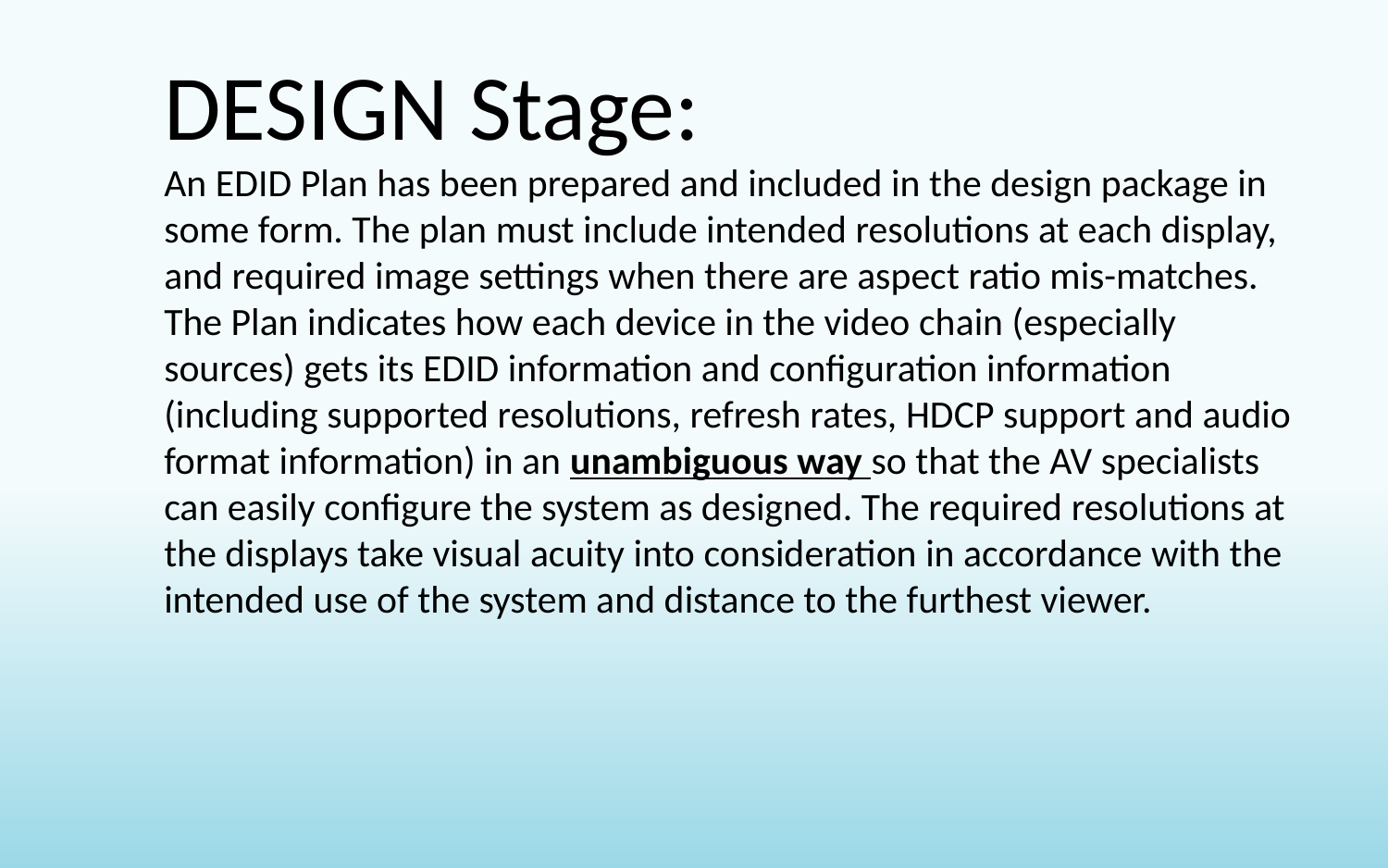

DESIGN Stage:
An EDID Plan has been prepared and included in the design package in some form. The plan must include intended resolutions at each display, and required image settings when there are aspect ratio mis-matches. The Plan indicates how each device in the video chain (especially sources) gets its EDID information and configuration information (including supported resolutions, refresh rates, HDCP support and audio format information) in an unambiguous way so that the AV specialists can easily configure the system as designed. The required resolutions at the displays take visual acuity into consideration in accordance with the intended use of the system and distance to the furthest viewer.